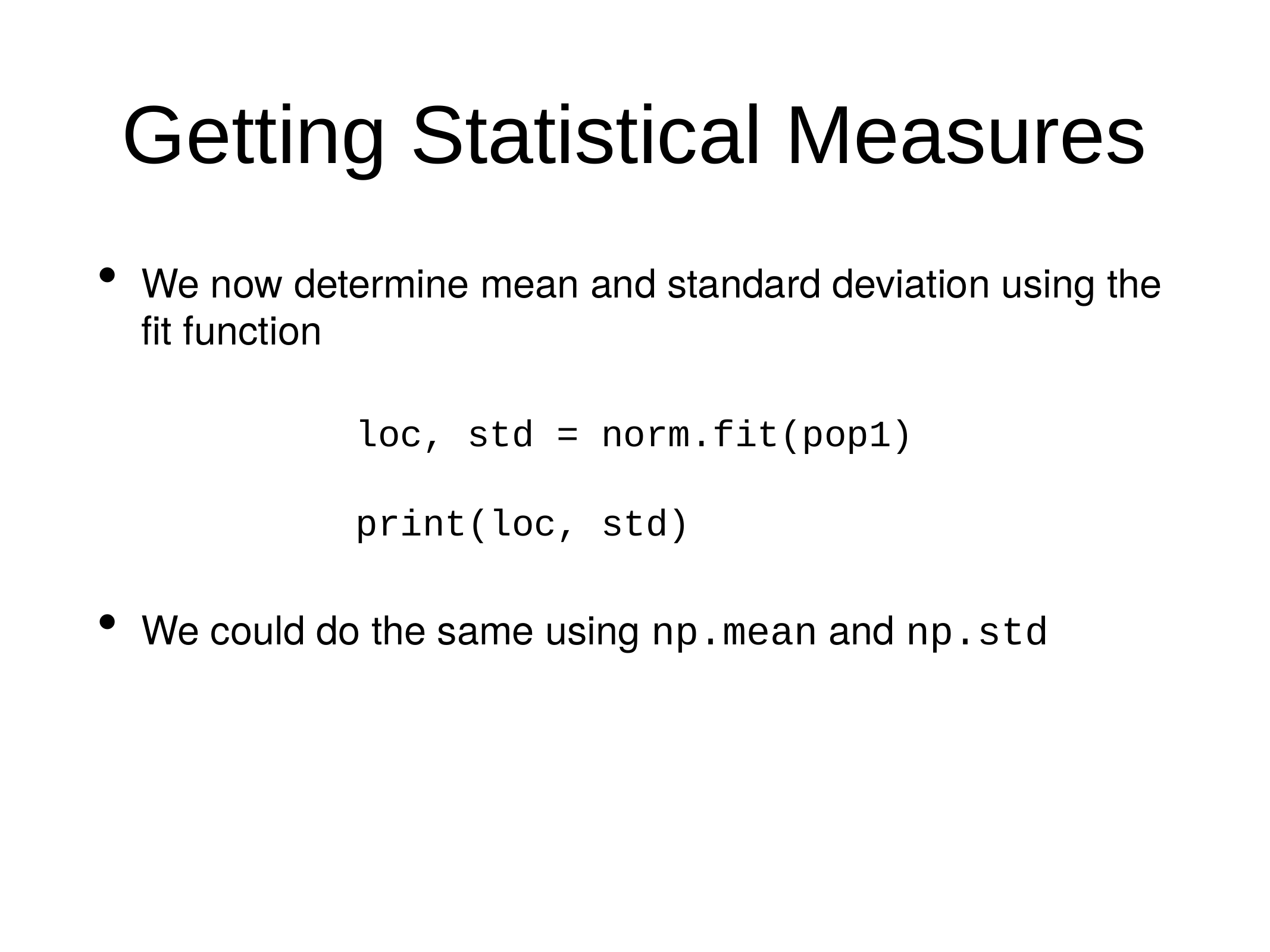

# Getting Statistical Measures
We now determine mean and standard deviation using the fit function

We could do the same using np.mean and np.std
loc, std = norm.fit(pop1)

print(loc, std)